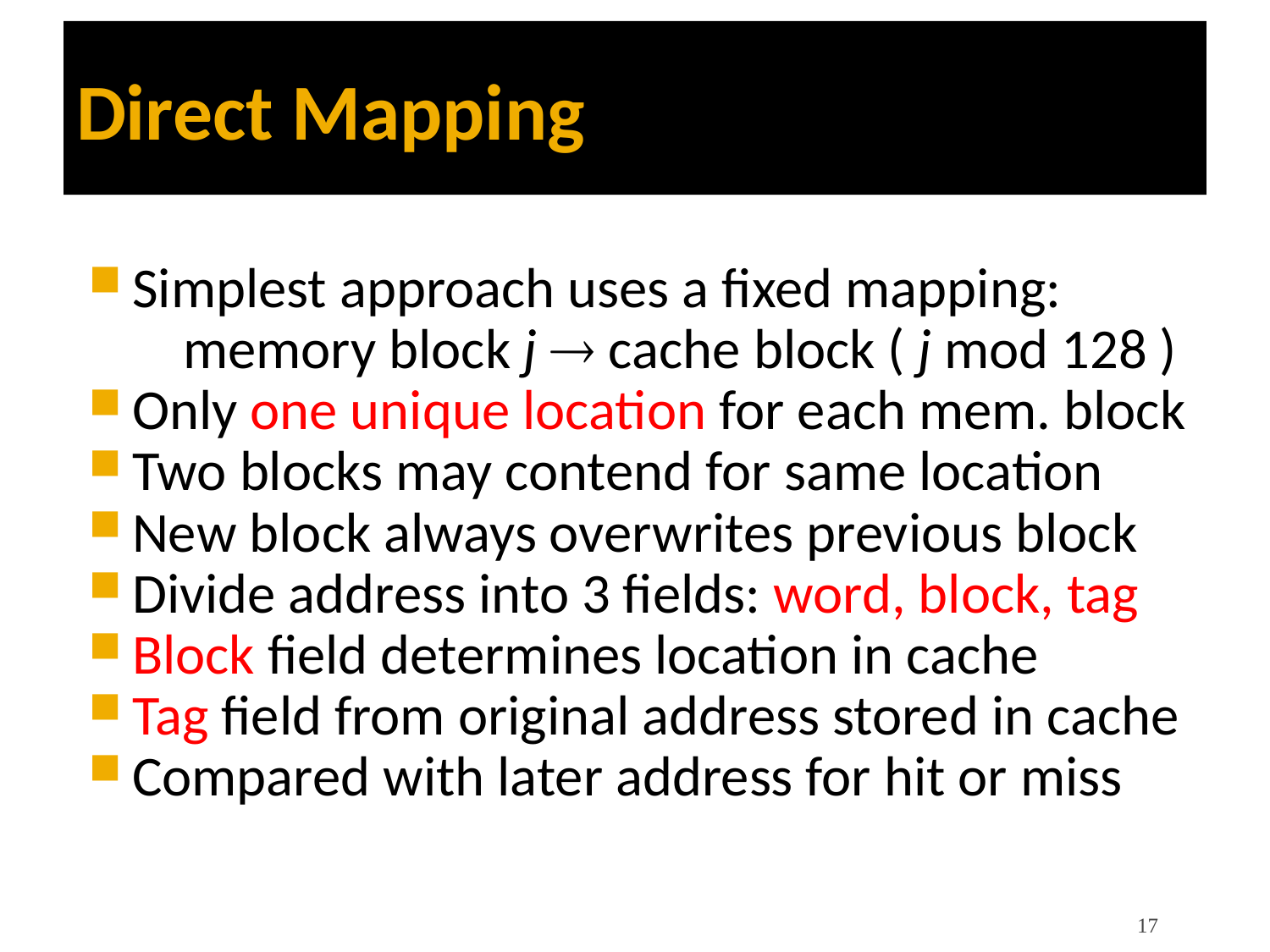

Direct Mapping
Simplest approach uses a fixed mapping:
    memory block j → cache block ( j mod 128 )
Only one unique location for each mem. block
Two blocks may contend for same location
New block always overwrites previous block
Divide address into 3 fields: word, block, tag
Block field determines location in cache
Tag field from original address stored in cache
Compared with later address for hit or miss
17